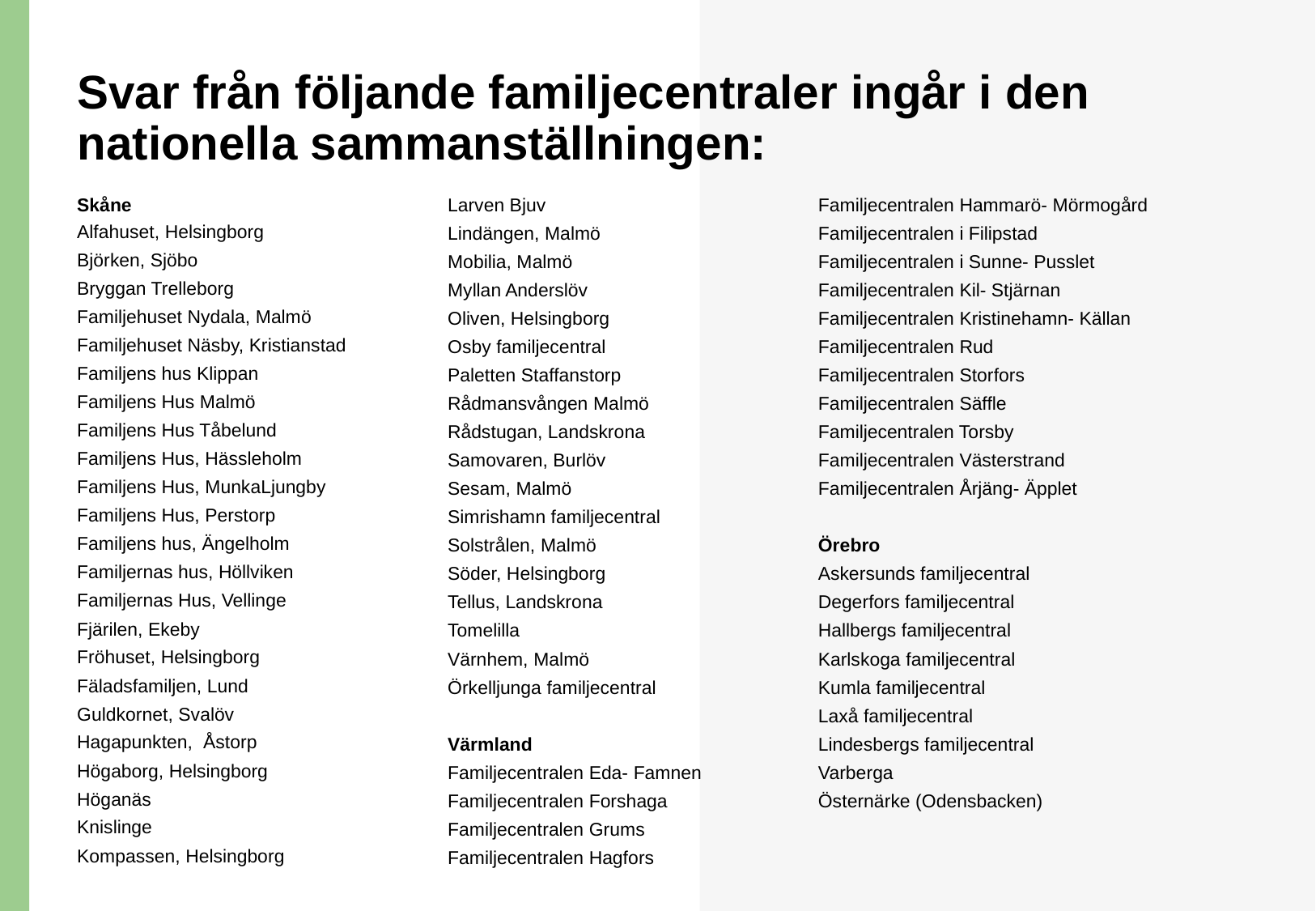

# Svar från följande familjecentraler ingår i den nationella sammanställningen:
Skåne
Alfahuset, Helsingborg
Björken, Sjöbo
Bryggan Trelleborg
Familjehuset Nydala, Malmö
Familjehuset Näsby, Kristianstad
Familjens hus Klippan
Familjens Hus Malmö
Familjens Hus Tåbelund
Familjens Hus, Hässleholm
Familjens Hus, MunkaLjungby
Familjens Hus, Perstorp
Familjens hus, Ängelholm
Familjernas hus, Höllviken
Familjernas Hus, Vellinge
Fjärilen, Ekeby
Fröhuset, Helsingborg
Fäladsfamiljen, Lund
Guldkornet, Svalöv
Hagapunkten,  Åstorp
Högaborg, Helsingborg
Höganäs
Knislinge
Kompassen, Helsingborg
Larven Bjuv
Lindängen, Malmö
Mobilia, Malmö
Myllan Anderslöv
Oliven, Helsingborg
Osby familjecentral
Paletten Staffanstorp
Rådmansvången Malmö
Rådstugan, Landskrona
Samovaren, Burlöv
Sesam, Malmö
Simrishamn familjecentral
Solstrålen, Malmö
Söder, Helsingborg
Tellus, Landskrona
Tomelilla
Värnhem, Malmö
Örkelljunga familjecentral

Värmland
Familjecentralen Eda- Famnen
Familjecentralen Forshaga
Familjecentralen Grums
Familjecentralen Hagfors
Familjecentralen Hammarö- Mörmogård
Familjecentralen i Filipstad
Familjecentralen i Sunne- Pusslet
Familjecentralen Kil- Stjärnan
Familjecentralen Kristinehamn- Källan
Familjecentralen Rud
Familjecentralen Storfors
Familjecentralen Säffle
Familjecentralen Torsby
Familjecentralen Västerstrand
Familjecentralen Årjäng- Äpplet

Örebro
Askersunds familjecentral
Degerfors familjecentral
Hallbergs familjecentral
Karlskoga familjecentral
Kumla familjecentral
Laxå familjecentral
Lindesbergs familjecentral
Varberga
Östernärke (Odensbacken)